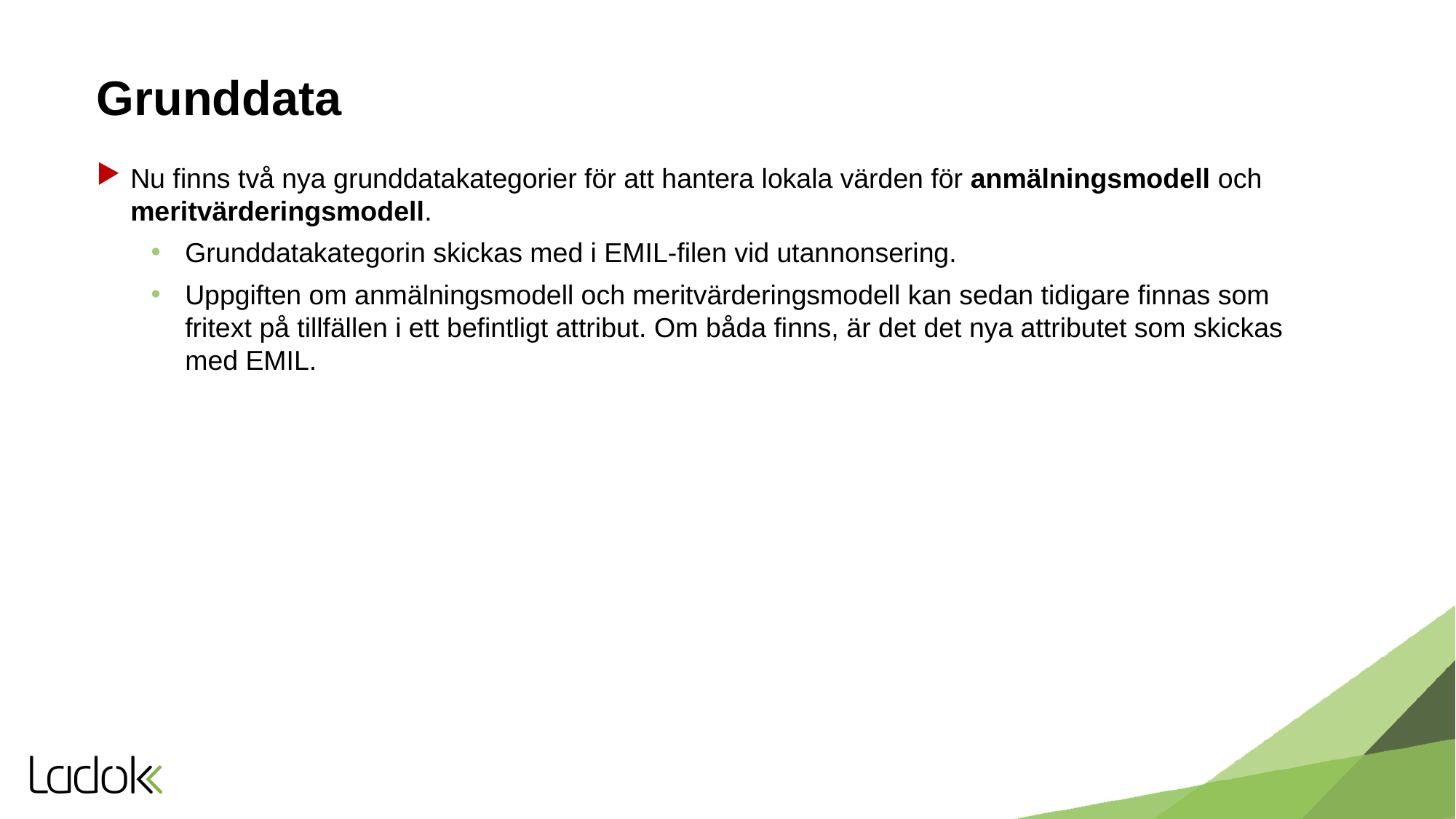

# Grunddata
Nu finns två nya grunddatakategorier för att hantera lokala värden för anmälningsmodell och meritvärderingsmodell.
Grunddatakategorin skickas med i EMIL-filen vid utannonsering.
Uppgiften om anmälningsmodell och meritvärderingsmodell kan sedan tidigare finnas som fritext på tillfällen i ett befintligt attribut. Om båda finns, är det det nya attributet som skickas med EMIL.